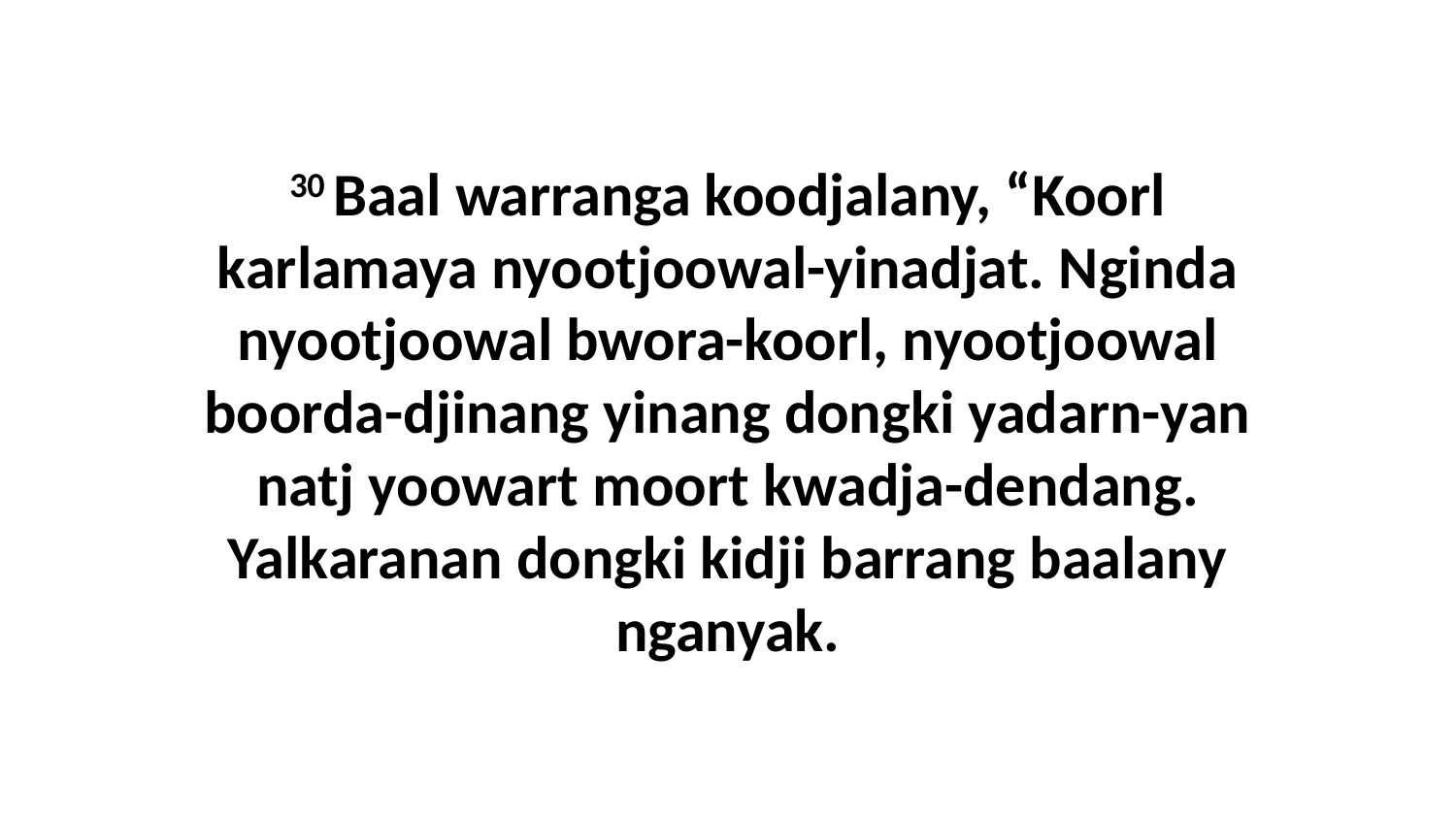

30 Baal warranga koodjalany, “Koorl karlamaya nyootjoowal-yinadjat. Nginda nyootjoowal bwora-koorl, nyootjoowal boorda-djinang yinang dongki yadarn-yan natj yoowart moort kwadja-dendang. Yalkaranan dongki kidji barrang baalany nganyak.